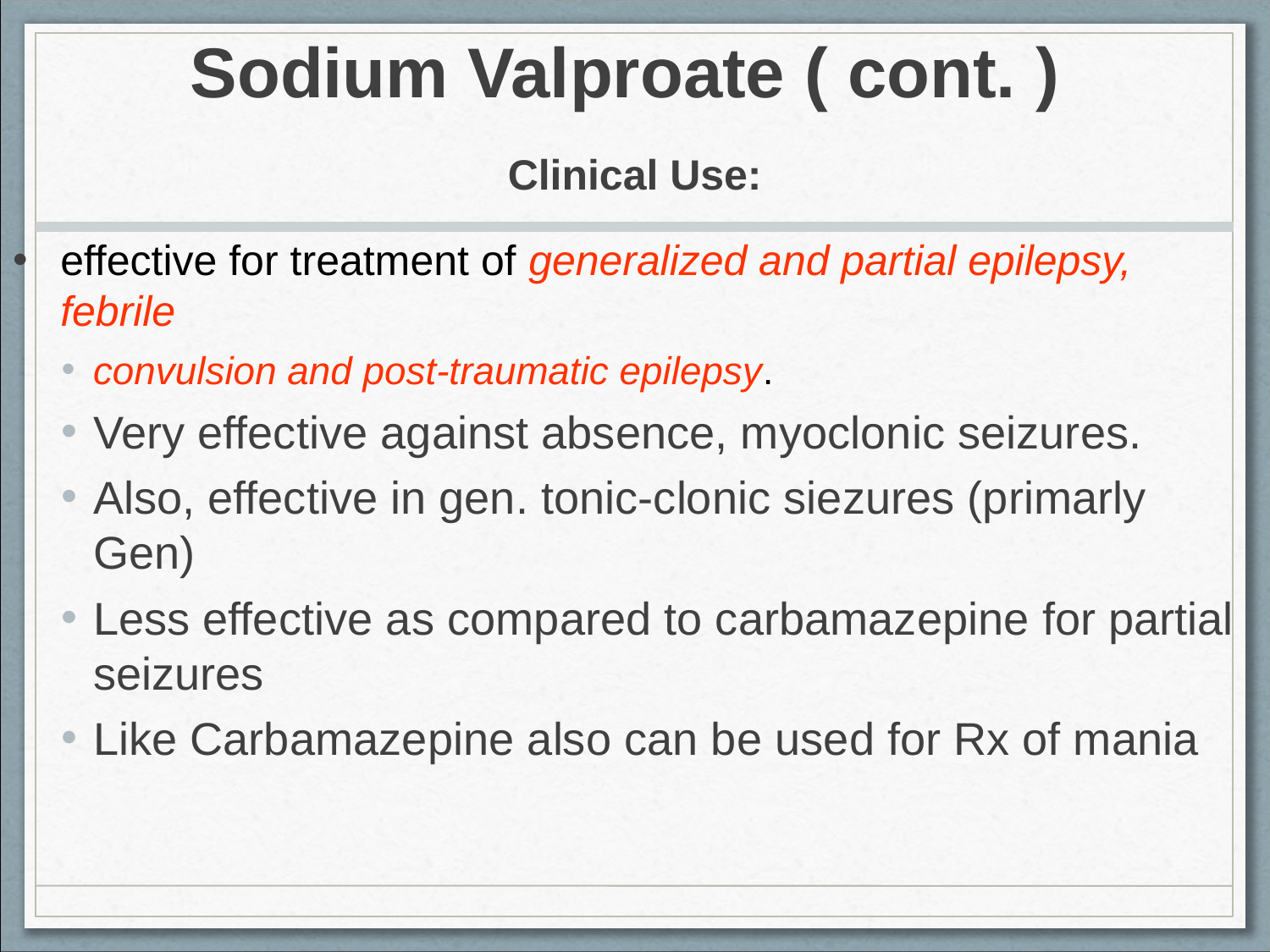

Sodium Valproate ( cont. )
Clinical Use:
effective for treatment of generalized and partial epilepsy, febrile
convulsion and post-traumatic epilepsy.
Very effective against absence, myoclonic seizures.
Also, effective in gen. tonic-clonic siezures (primarly Gen)
Less effective as compared to carbamazepine for partial  seizures
Like Carbamazepine also can be used for Rx of mania